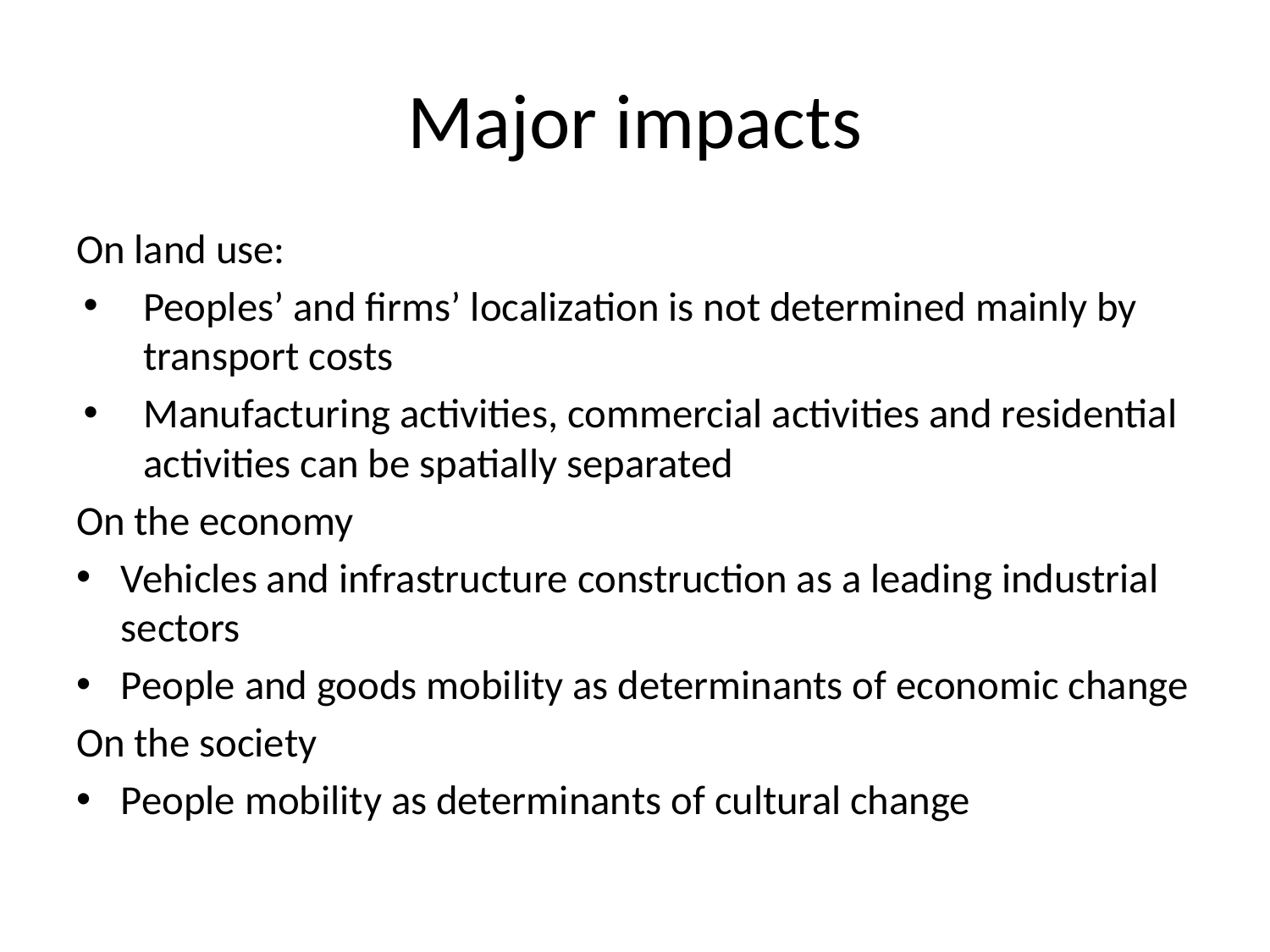

# Major impacts
On land use:
Peoples’ and firms’ localization is not determined mainly by transport costs
Manufacturing activities, commercial activities and residential activities can be spatially separated
On the economy
Vehicles and infrastructure construction as a leading industrial sectors
People and goods mobility as determinants of economic change
On the society
People mobility as determinants of cultural change